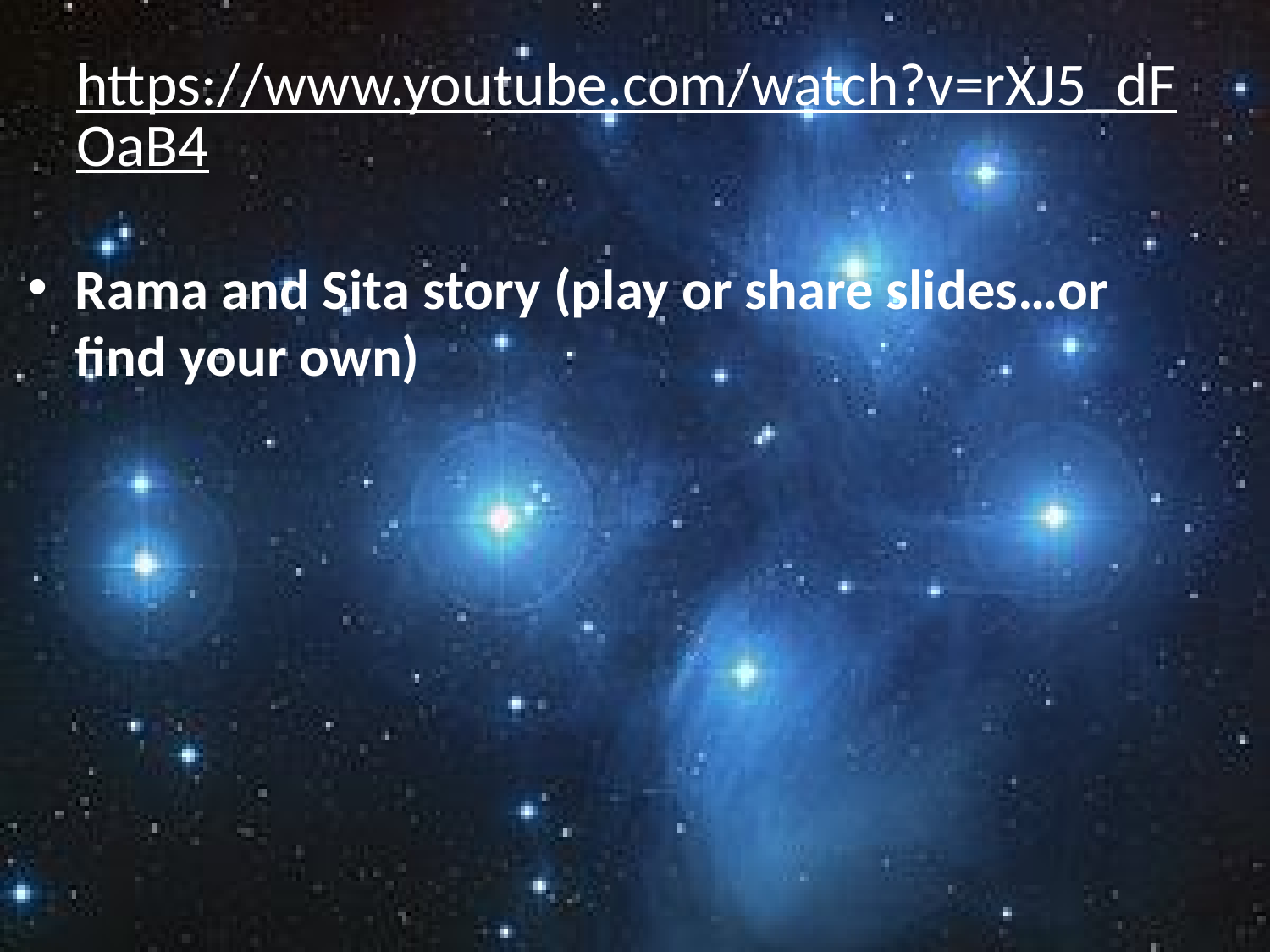

# https://www.youtube.com/watch?v=rXJ5_dFOaB4
Rama and Sita story (play or share slides…or find your own)